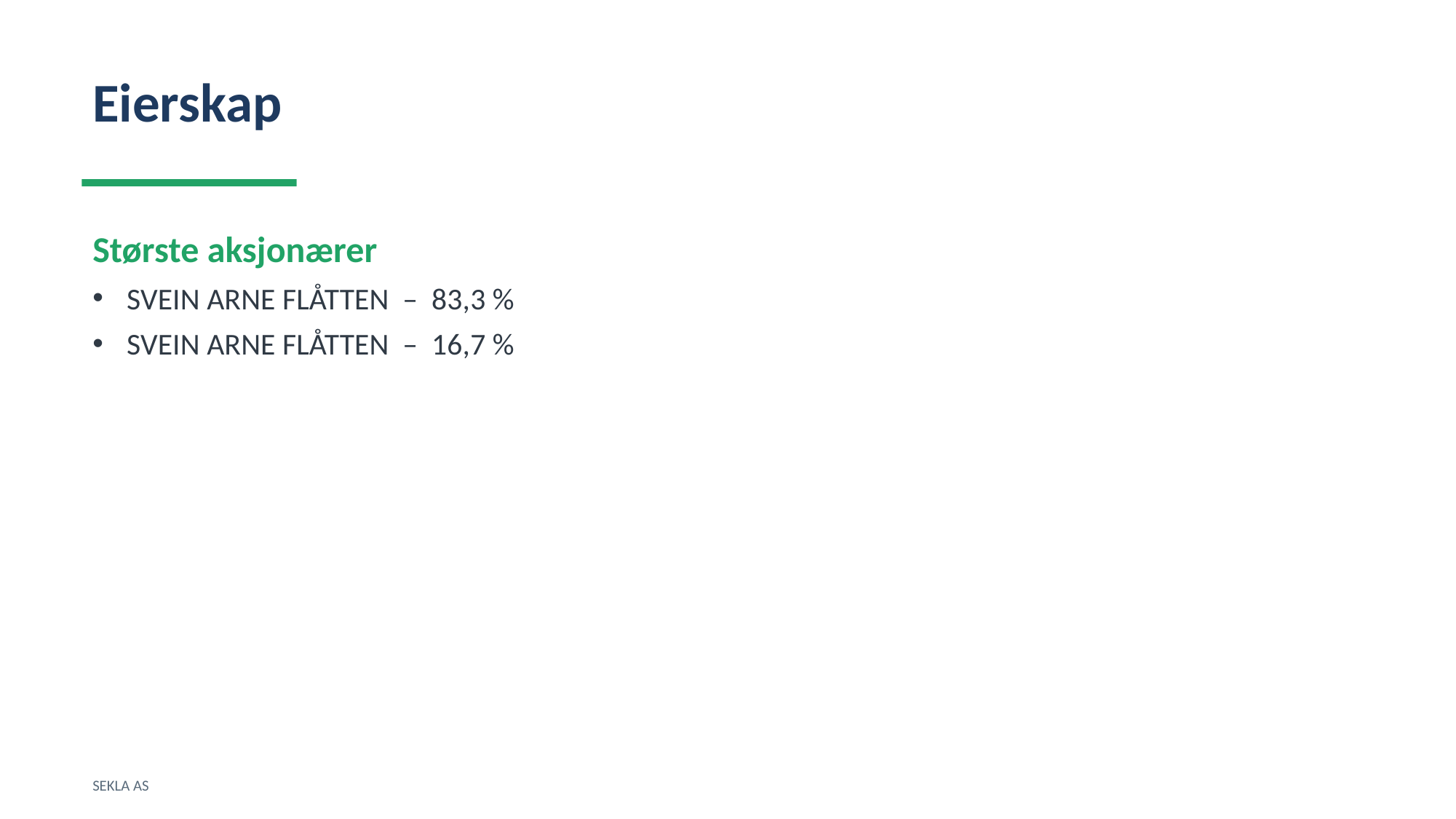

Eierskap

Største aksjonærer
SVEIN ARNE FLÅTTEN  –  83,3 %
SVEIN ARNE FLÅTTEN  –  16,7 %
SEKLA AS